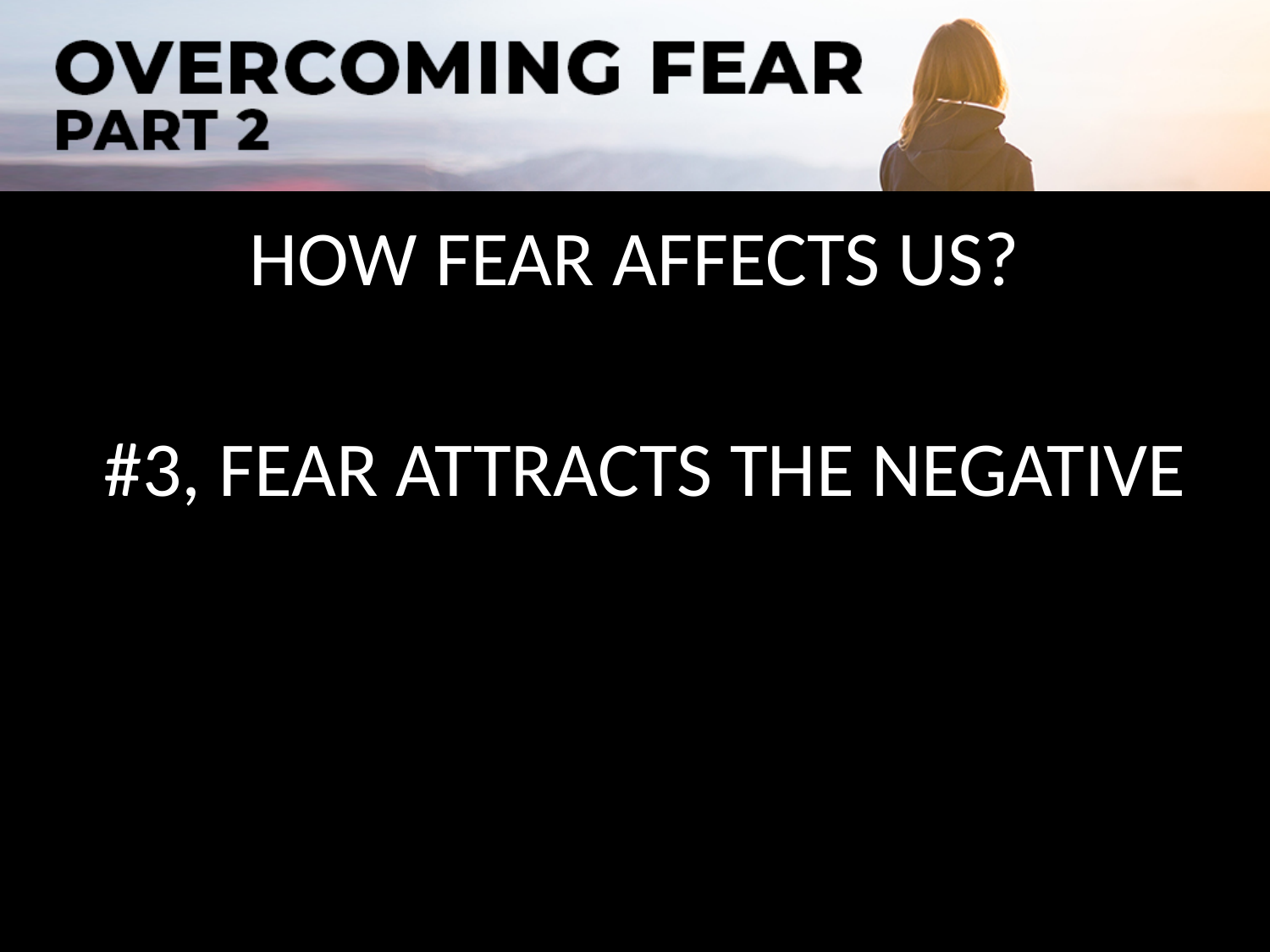

HOW FEAR AFFECTS US?
#3, FEAR ATTRACTS THE NEGATIVE